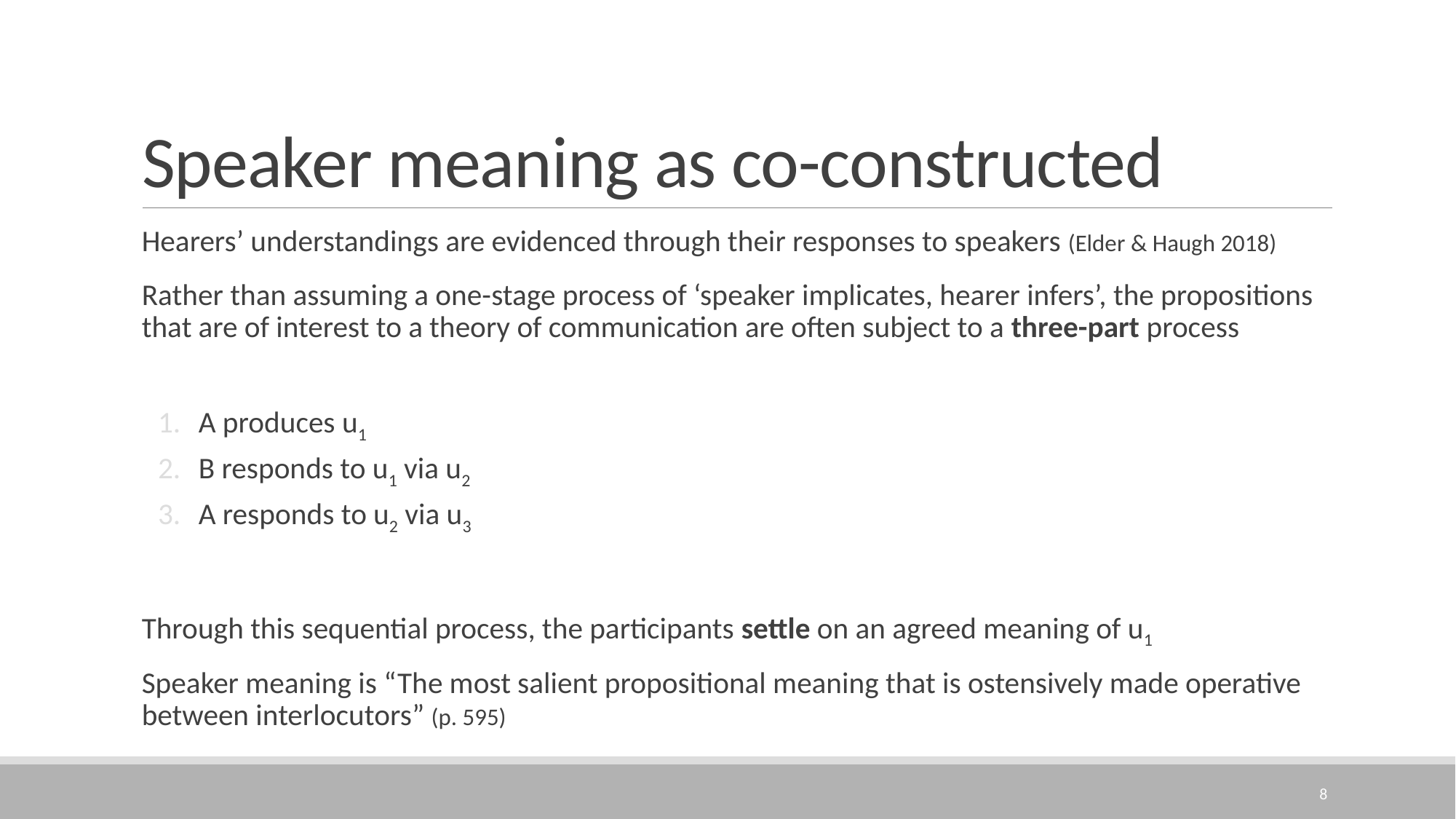

# Speaker meaning as co-constructed
Hearers’ understandings are evidenced through their responses to speakers (Elder & Haugh 2018)
Rather than assuming a one-stage process of ‘speaker implicates, hearer infers’, the propositions that are of interest to a theory of communication are often subject to a three-part process

A produces u1
B responds to u1 via u2
A responds to u2 via u3

Through this sequential process, the participants settle on an agreed meaning of u1
Speaker meaning is “The most salient propositional meaning that is ostensively made operative between interlocutors” (p. 595)

8